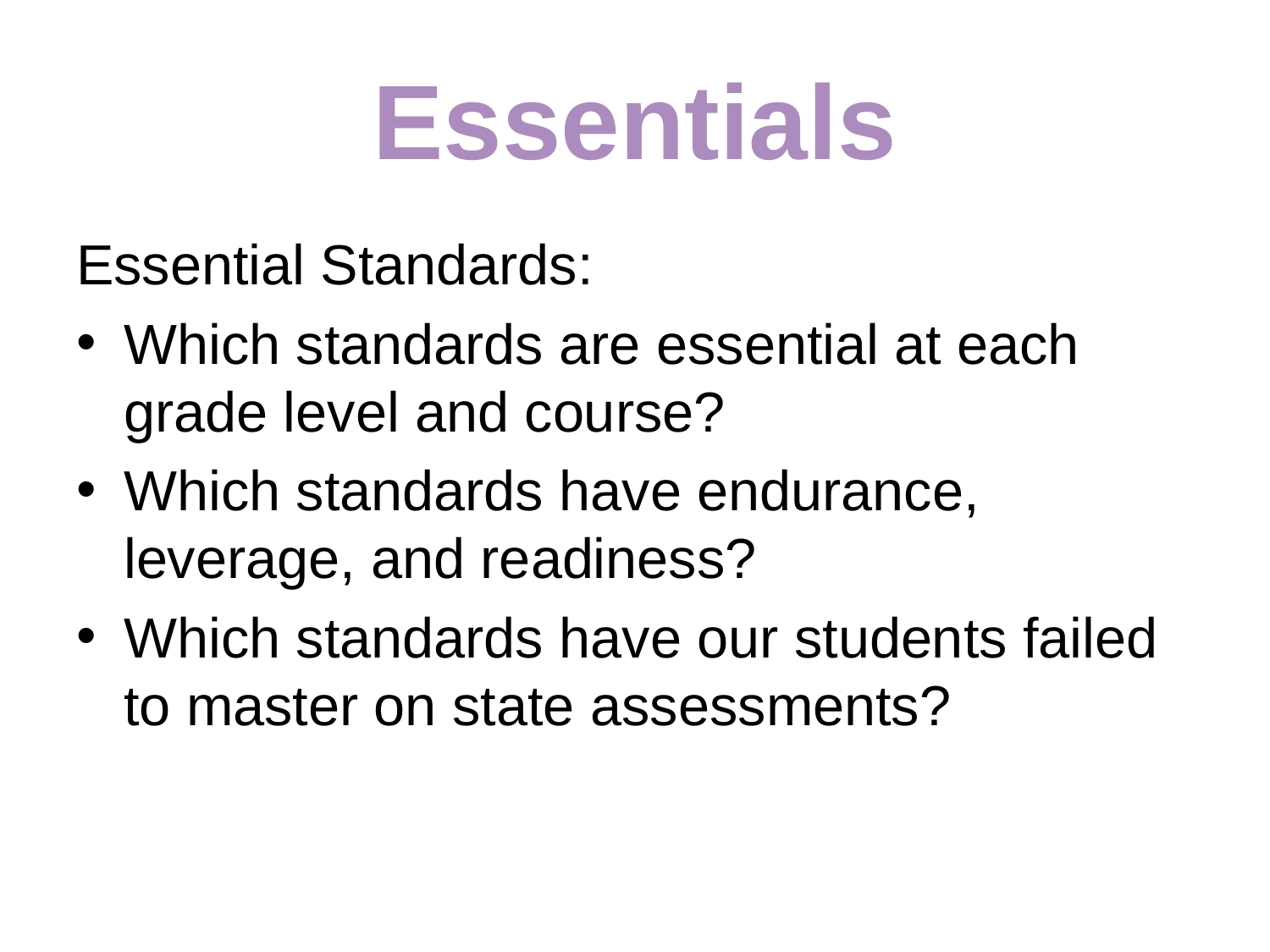

# Essentials
Essential Standards:
Which standards are essential at each grade level and course?
Which standards have endurance, leverage, and readiness?
Which standards have our students failed to master on state assessments?